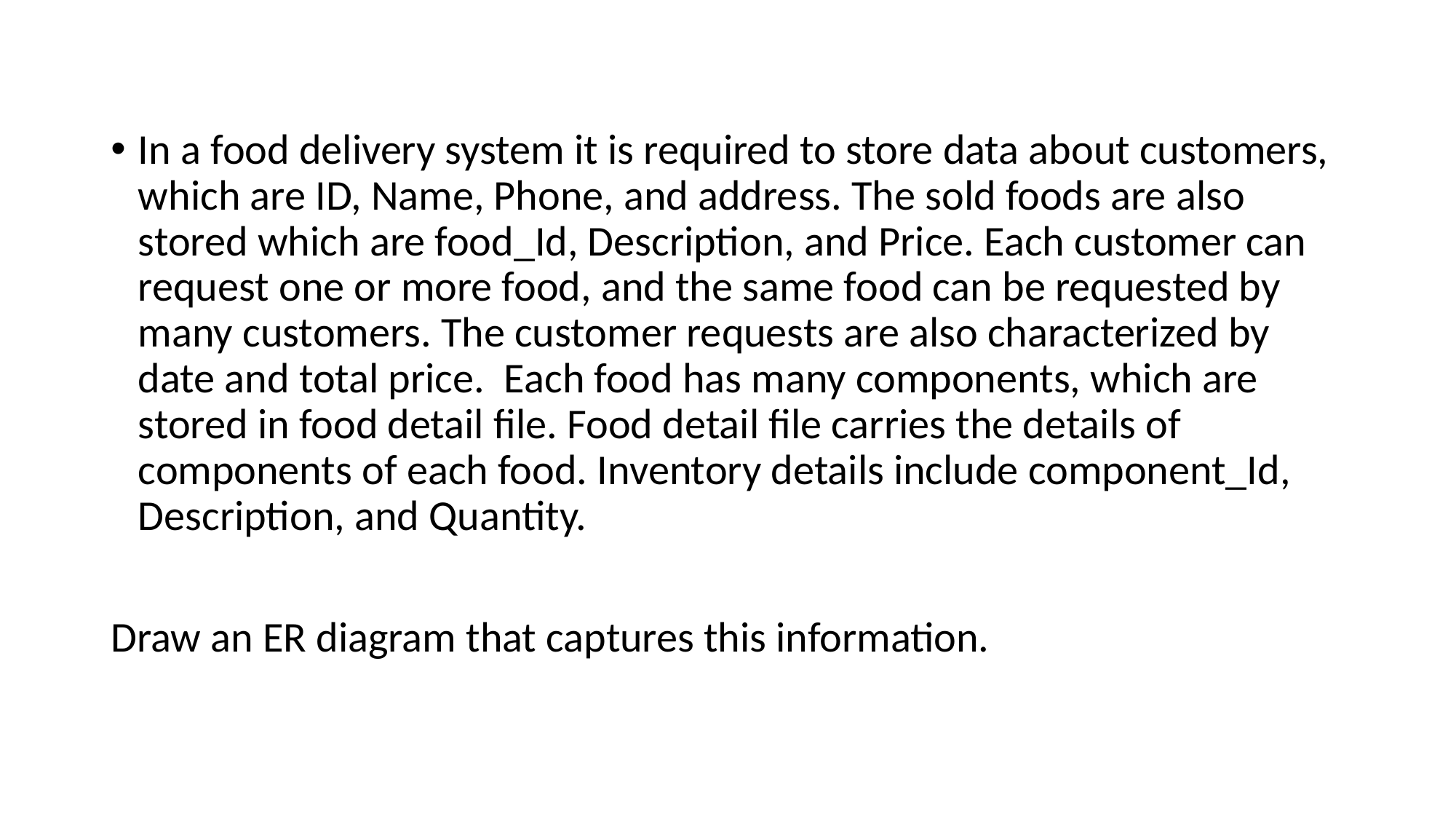

In a food delivery system it is required to store data about customers, which are ID, Name, Phone, and address. The sold foods are also stored which are food_Id, Description, and Price. Each customer can request one or more food, and the same food can be requested by many customers. The customer requests are also characterized by date and total price.  Each food has many components, which are stored in food detail file. Food detail file carries the details of components of each food. Inventory details include component_Id, Description, and Quantity.

Draw an ER diagram that captures this information.